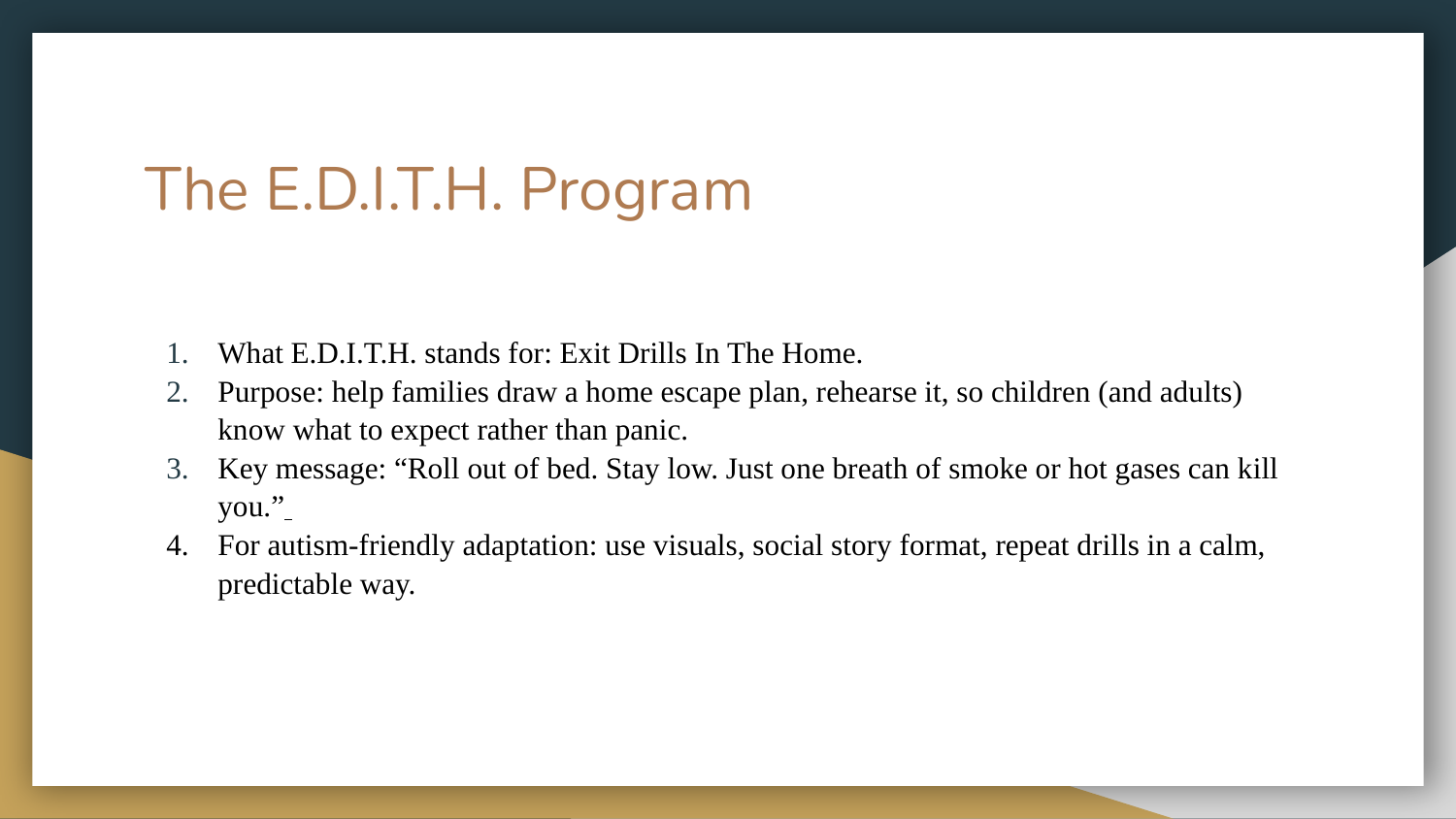

# The E.D.I.T.H. Program
What E.D.I.T.H. stands for: Exit Drills In The Home.
Purpose: help families draw a home escape plan, rehearse it, so children (and adults) know what to expect rather than panic.
Key message: “Roll out of bed. Stay low. Just one breath of smoke or hot gases can kill you.”
For autism-friendly adaptation: use visuals, social story format, repeat drills in a calm, predictable way.